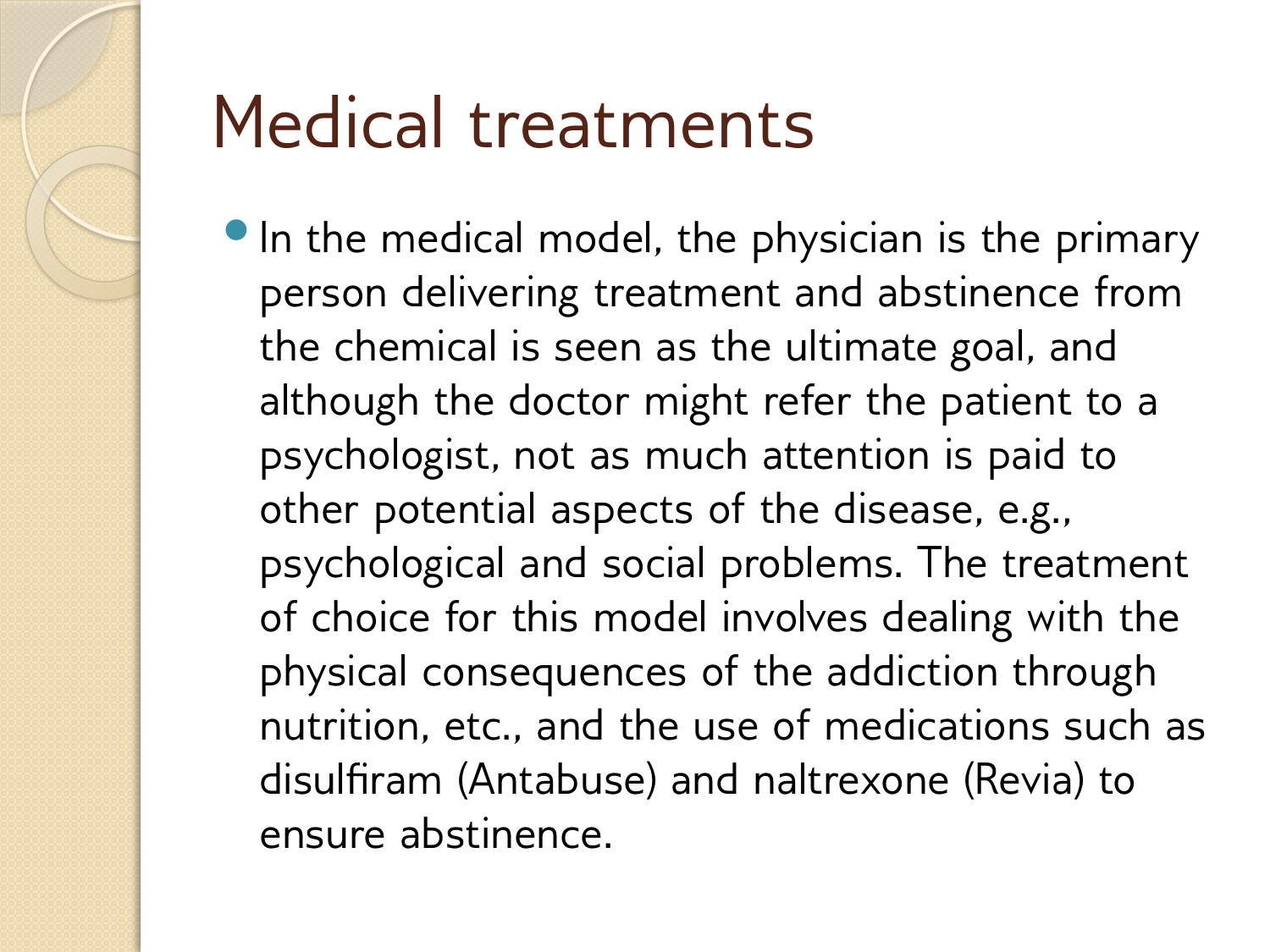

# Medical treatments
In the medical model, the physician is the primary person delivering treatment and abstinence from the chemical is seen as the ultimate goal, and although the doctor might refer the patient to a psychologist, not as much attention is paid to other potential aspects of the disease, e.g., psychological and social problems. The treatment of choice for this model involves dealing with the physical consequences of the addiction through nutrition, etc., and the use of medications such as disulfiram (Antabuse) and naltrexone (Revia) to ensure abstinence.